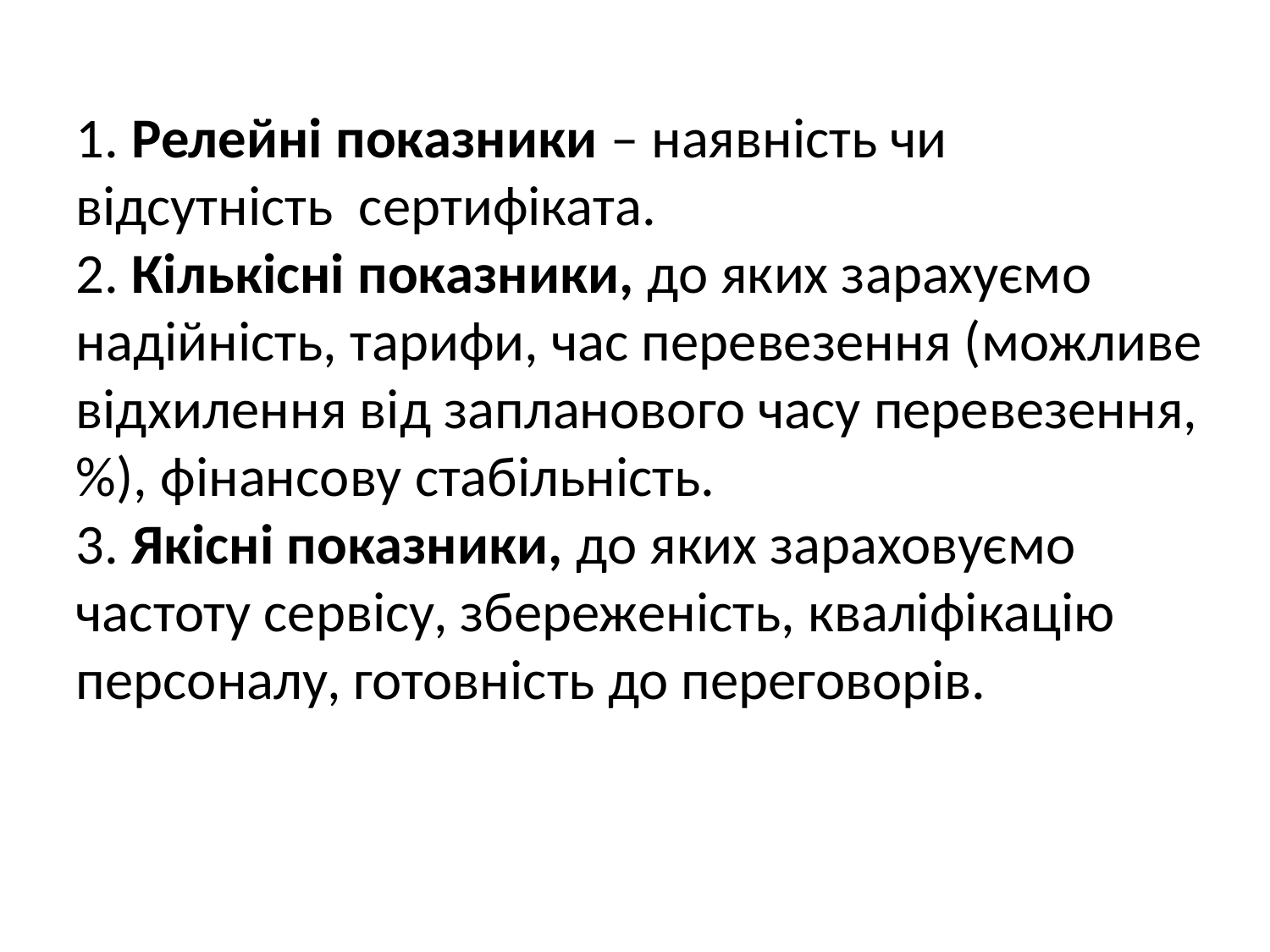

1. Релейні показники – наявність чи відсутність  сертифіката.
2. Кількісні показники, до яких зарахуємо надійність, тарифи, час перевезення (можливе відхилення від запланового часу перевезення, %), фінансову стабільність.
3. Якісні показники, до яких зараховуємо частоту сервісу, збереженість, кваліфікацію персоналу, готовність до переговорів.